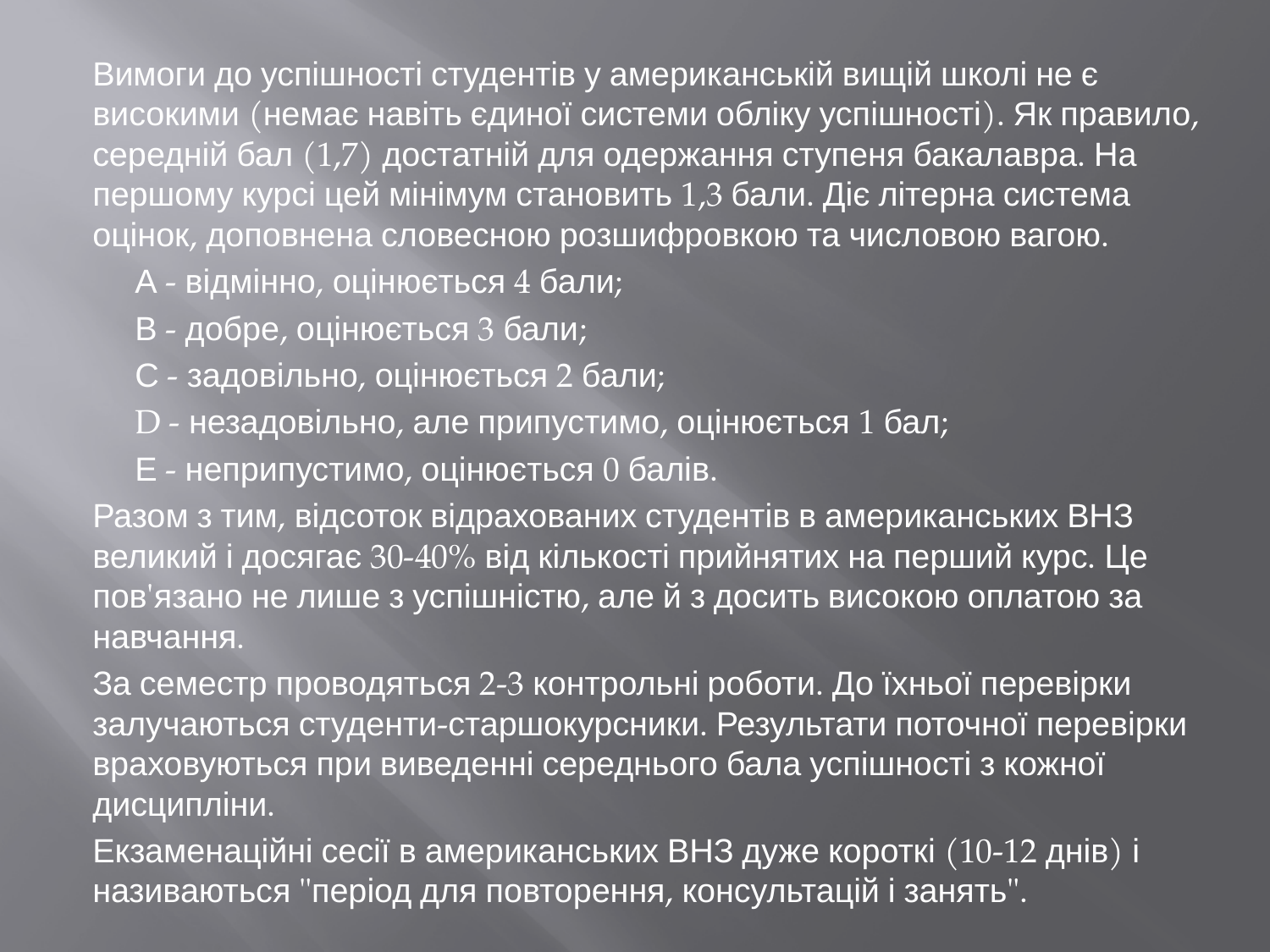

Вимоги до успішності студентів у американській вищій школі не є високими (немає навіть єдиної системи обліку успішності). Як правило, середній бал (1,7) достатній для одержання ступеня бакалавра. На першому курсі цей мінімум становить 1,3 бали. Діє літерна система оцінок, доповнена словесною розшифровкою та числовою вагою.
     А - відмінно, оцінюється 4 бали;
     В - добре, оцінюється 3 бали;
     С - задовільно, оцінюється 2 бали;
     D - незадовільно, але припустимо, оцінюється 1 бал;
     Е - неприпустимо, оцінюється 0 балів.
Разом з тим, відсоток відрахованих студентів в американських ВНЗ великий і досягає 30-40% від кількості прийнятих на перший курс. Це пов'язано не лише з успішністю, але й з досить високою оплатою за навчання.
За семестр проводяться 2-3 контрольні роботи. До їхньої перевірки залучаються студенти-старшокурсники. Результати поточної перевірки враховуються при виведенні середнього бала успішності з кожної дисципліни.
Екзаменаційні сесії в американських ВНЗ дуже короткі (10-12 днів) і називаються "період для повторення, консультацій і занять".